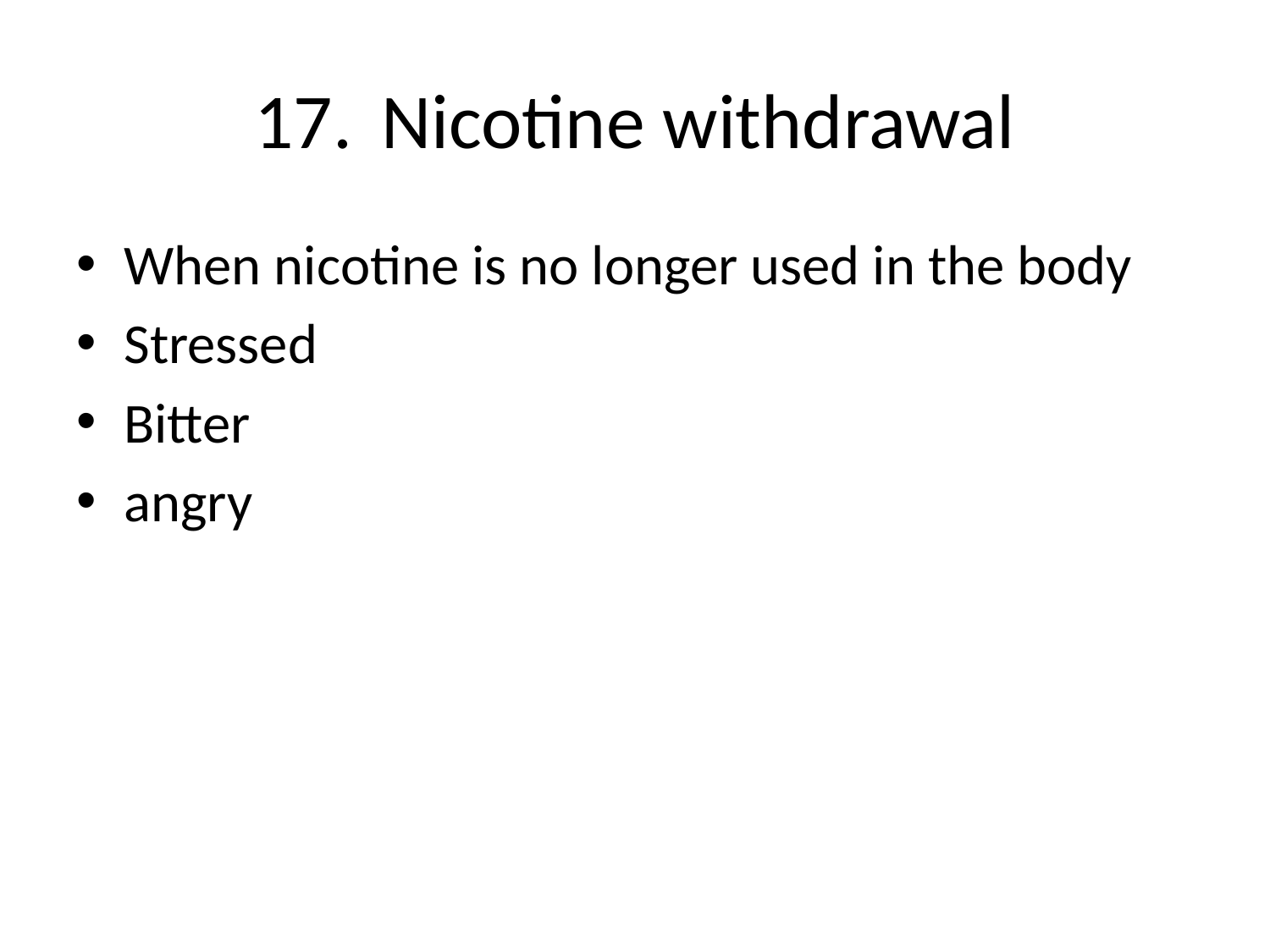

# 17.	Nicotine withdrawal
When nicotine is no longer used in the body
Stressed
Bitter
angry